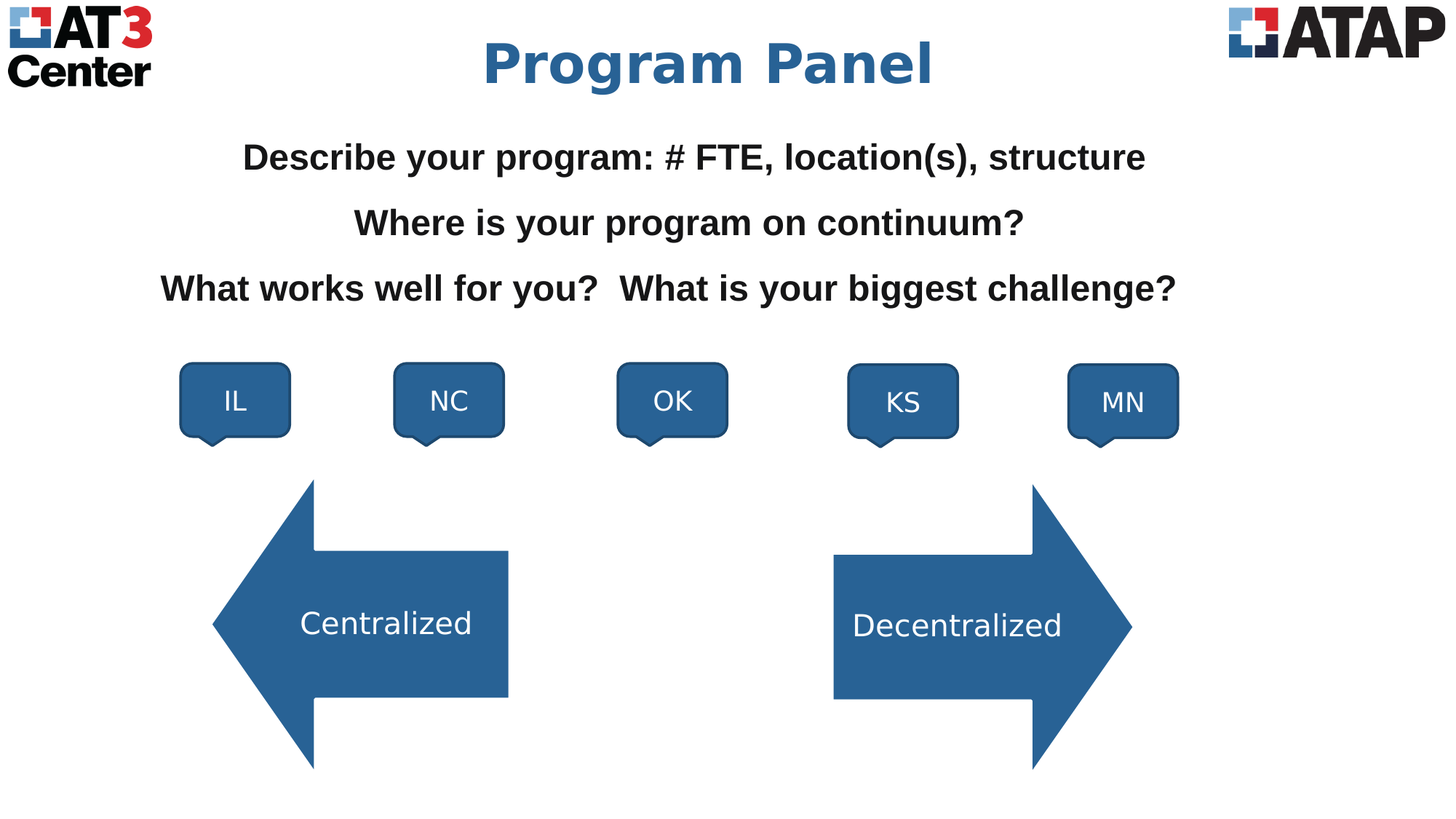

Program Panel
# Describe your program: # FTE, location(s), structure Where is your program on continuum? What works well for you?  What is your biggest challenge?
IL
NC
OK
KS
MN
Centralized
Decentralized